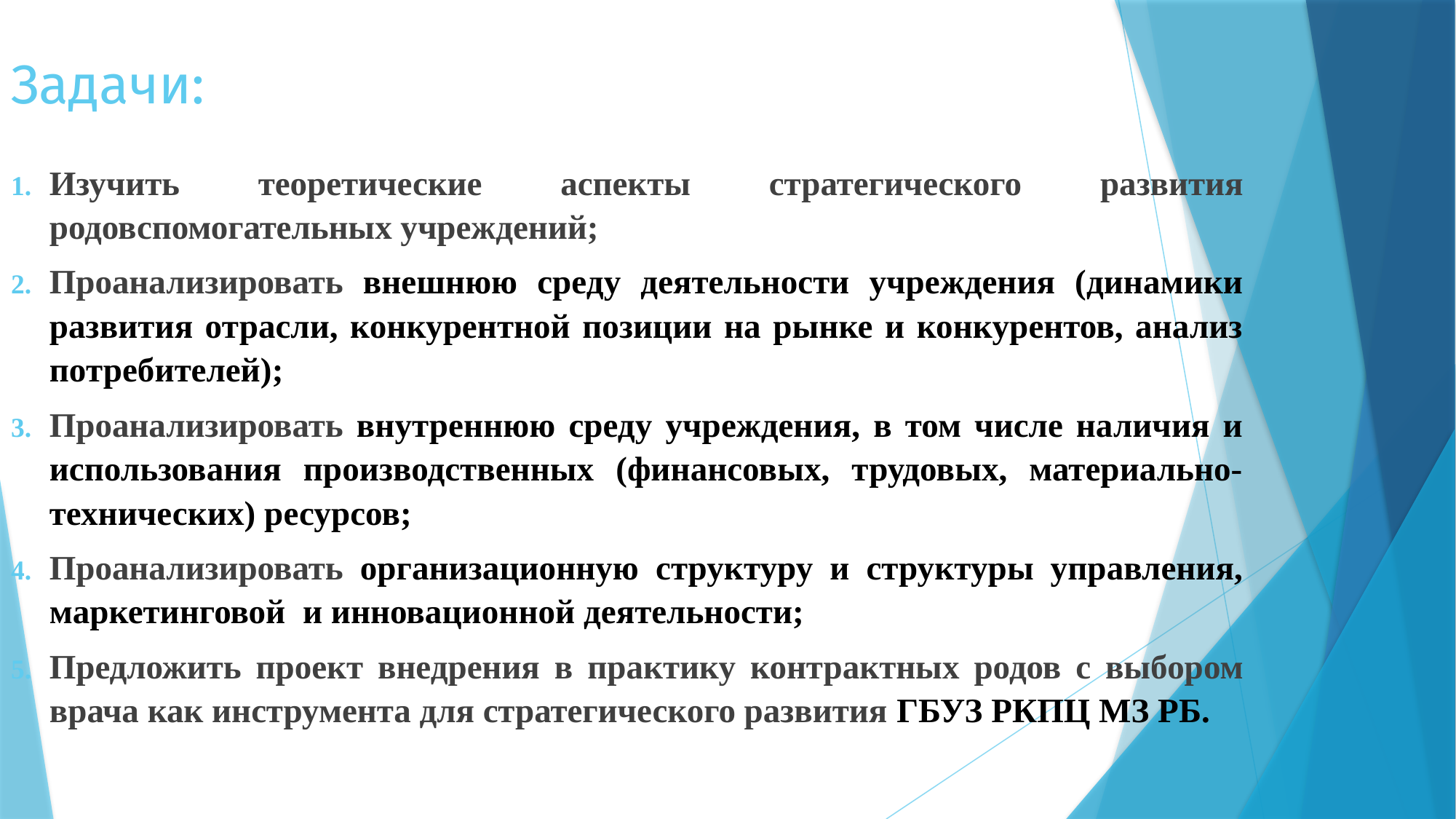

Задачи:
Изучить теоретические аспекты стратегического развития родовспомогательных учреждений;
Проанализировать внешнюю среду деятельности учреждения (динамики развития отрасли, конкурентной позиции на рынке и конкурентов, анализ потребителей);
Проанализировать внутреннюю среду учреждения, в том числе наличия и использования производственных (финансовых, трудовых, материально-технических) ресурсов;
Проанализировать организационную структуру и структуры управления, маркетинговой  и инновационной деятельности;
Предложить проект внедрения в практику контрактных родов с выбором врача как инструмента для стратегического развития ГБУЗ РКПЦ МЗ РБ.